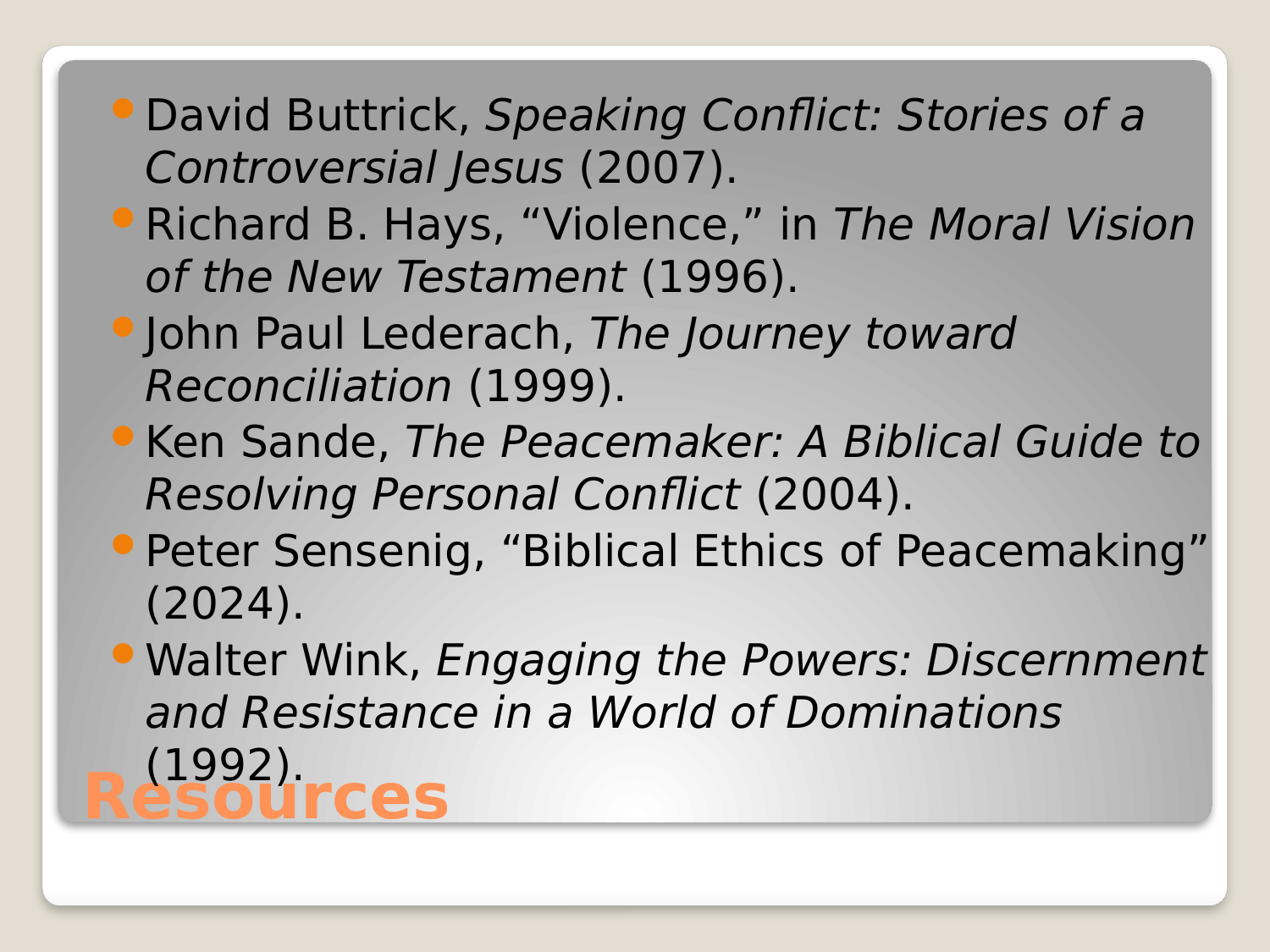

David Buttrick, Speaking Conflict: Stories of a Controversial Jesus (2007).
Richard B. Hays, “Violence,” in The Moral Vision of the New Testament (1996).
John Paul Lederach, The Journey toward Reconciliation (1999).
Ken Sande, The Peacemaker: A Biblical Guide to Resolving Personal Conflict (2004).
Peter Sensenig, “Biblical Ethics of Peacemaking” (2024).
Walter Wink, Engaging the Powers: Discernment and Resistance in a World of Dominations (1992).

# Resources